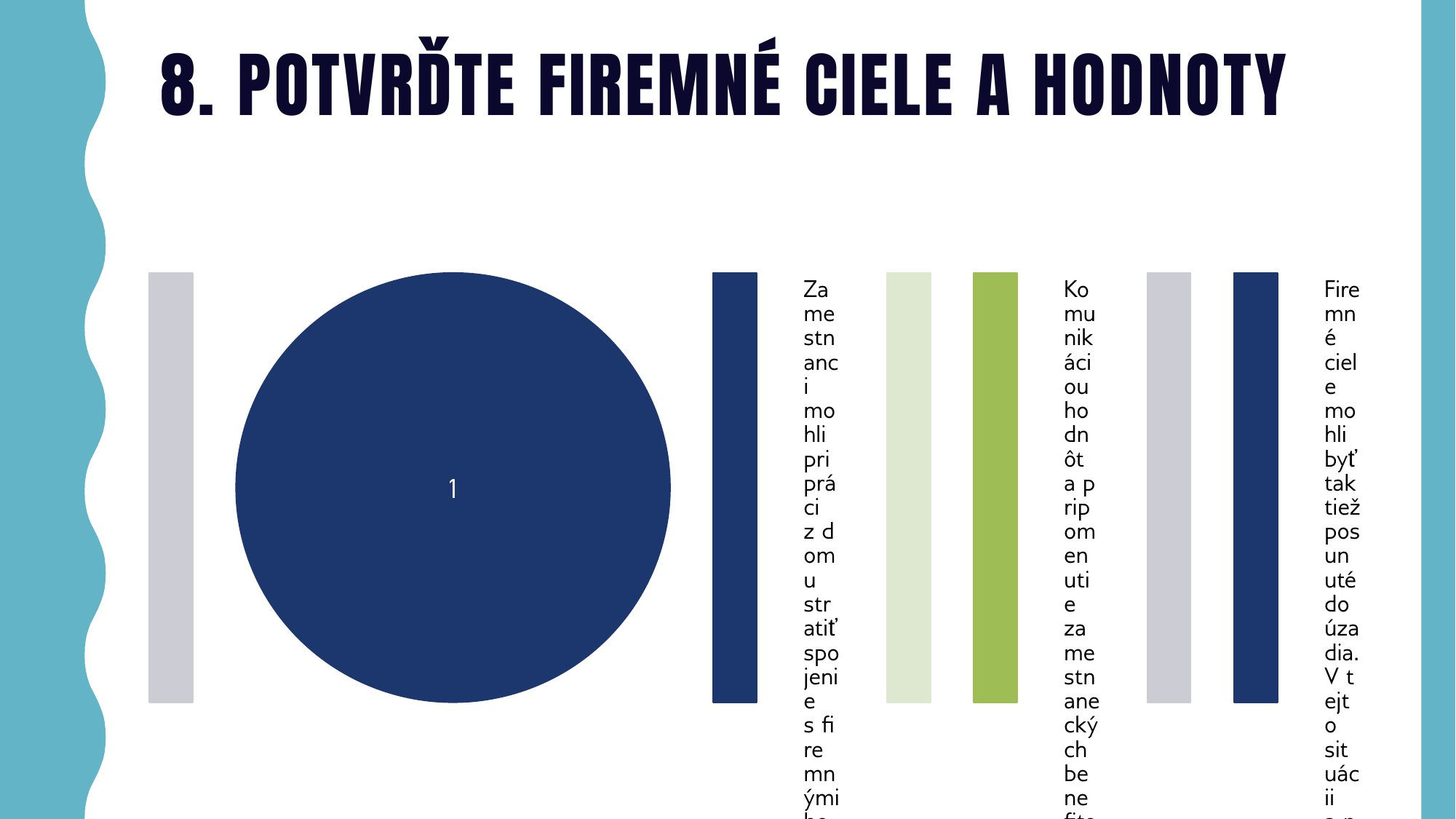

# 8. potvrďte firemné ciele a hodnoty
1